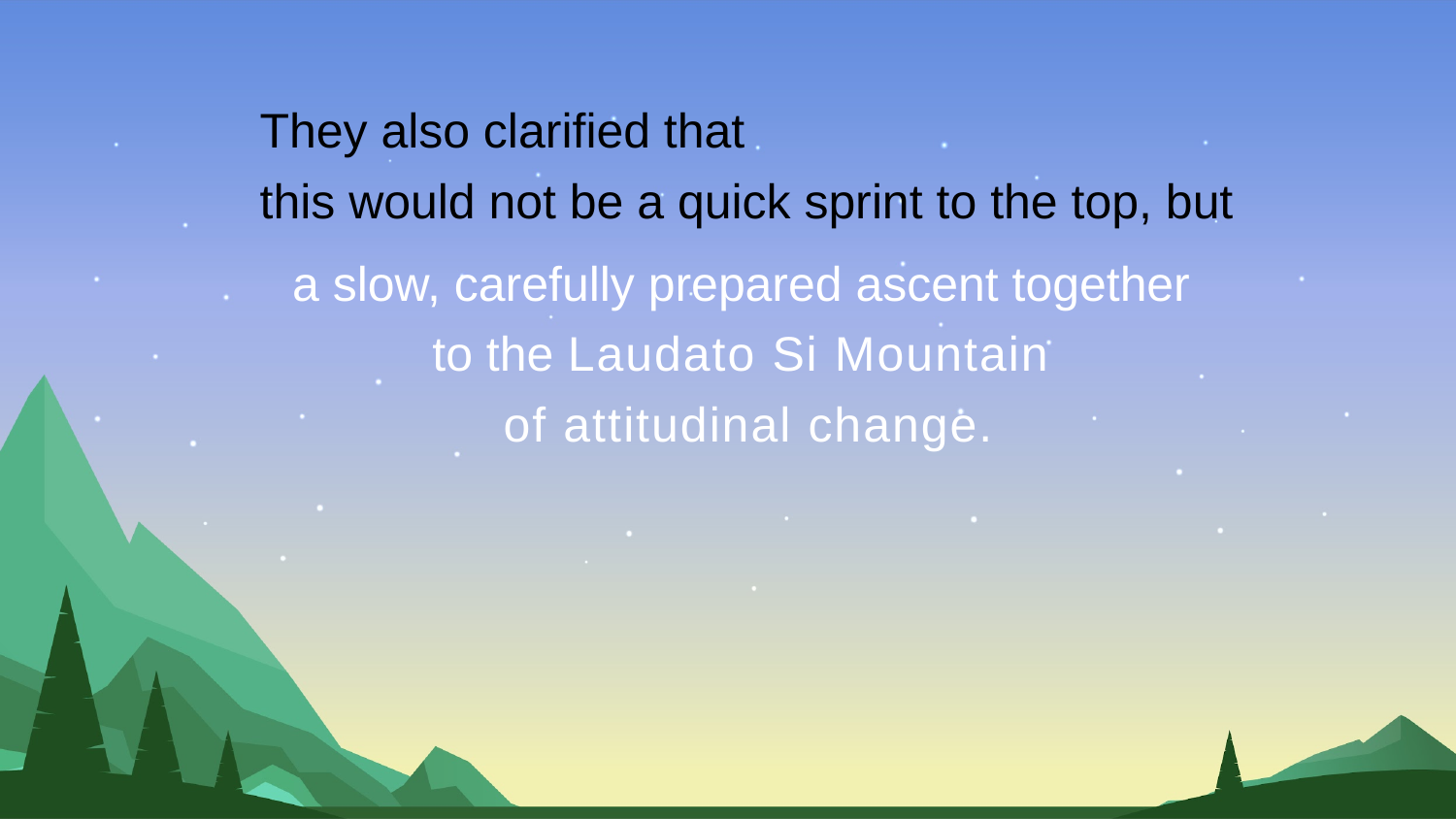

They also clarified that
this would not be a quick sprint to the top, but
a slow, carefully prepared ascent together
to the Laudato Si Mountain
of attitudinal change.